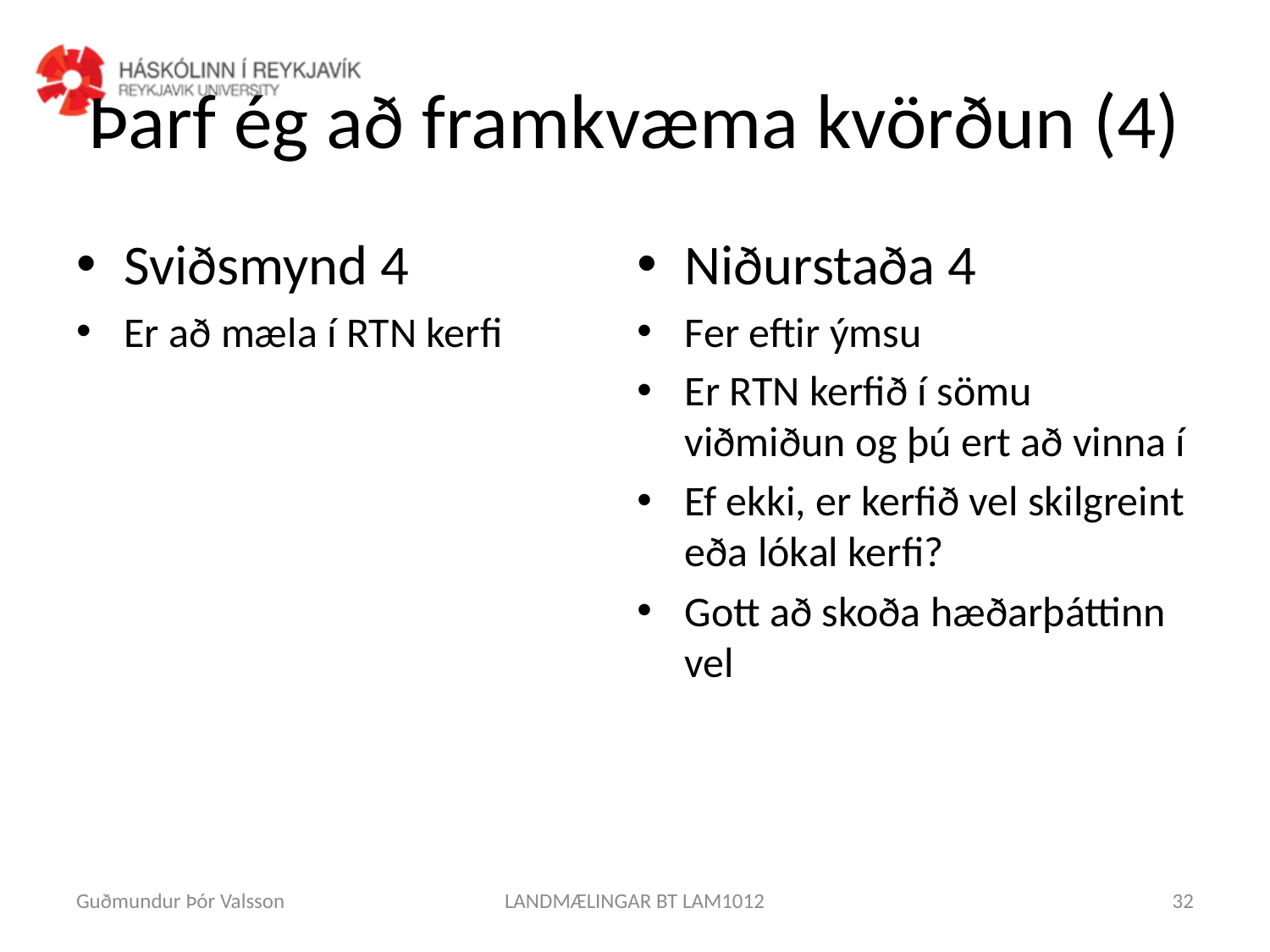

# Þarf ég að framkvæma kvörðun (4)
Sviðsmynd 4
Er að mæla í RTN kerfi
Niðurstaða 4
Fer eftir ýmsu
Er RTN kerfið í sömu viðmiðun og þú ert að vinna í
Ef ekki, er kerfið vel skilgreint eða lókal kerfi?
Gott að skoða hæðarþáttinn vel
Guðmundur Þór Valsson
LANDMÆLINGAR BT LAM1012
32